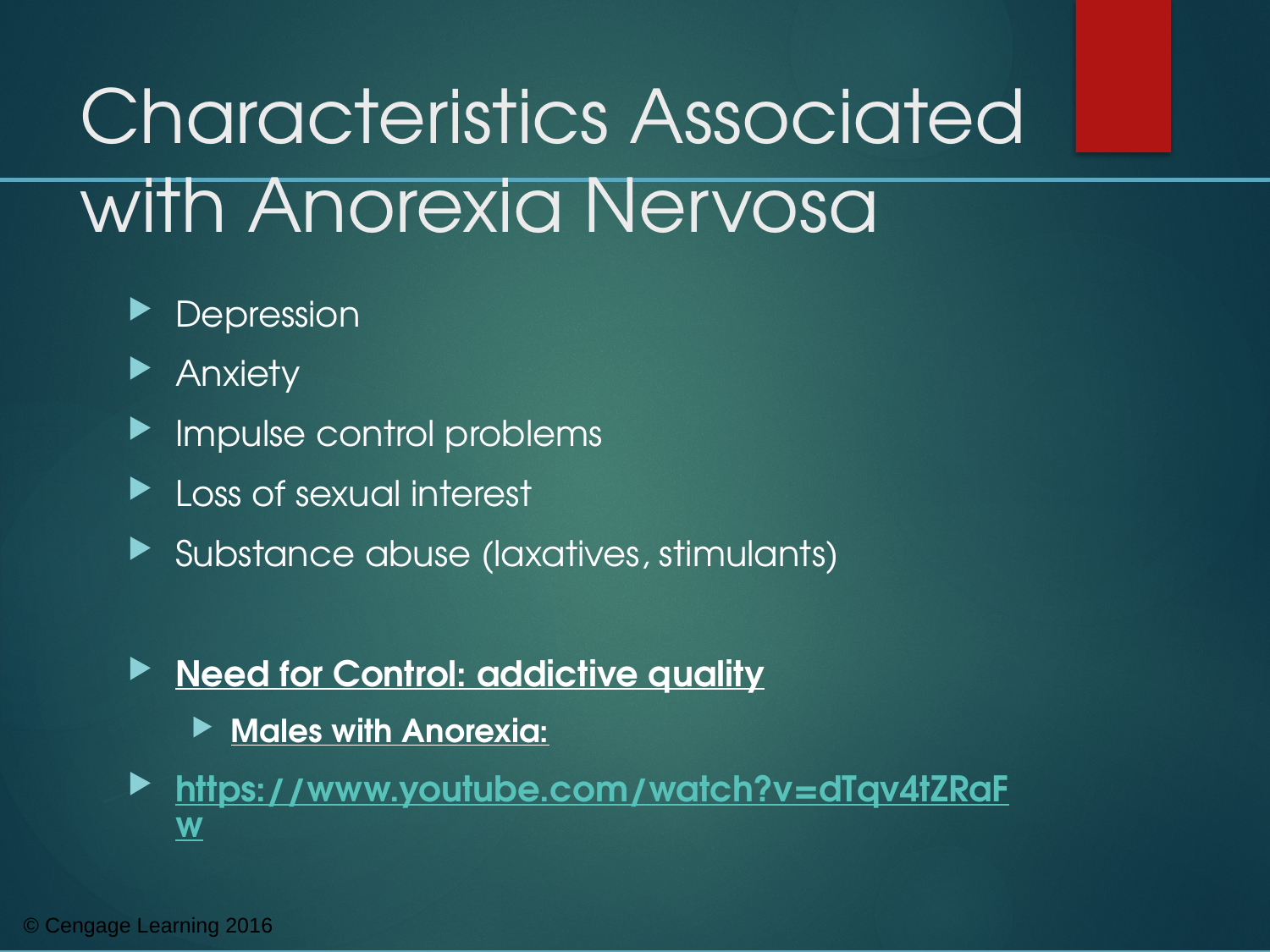

# Characteristics Associated with Anorexia Nervosa
Depression
Anxiety
Impulse control problems
Loss of sexual interest
Substance abuse (laxatives, stimulants)

Need for Control: addictive quality
Males with Anorexia:
https://www.youtube.com/watch?v=dTqv4tZRaFw